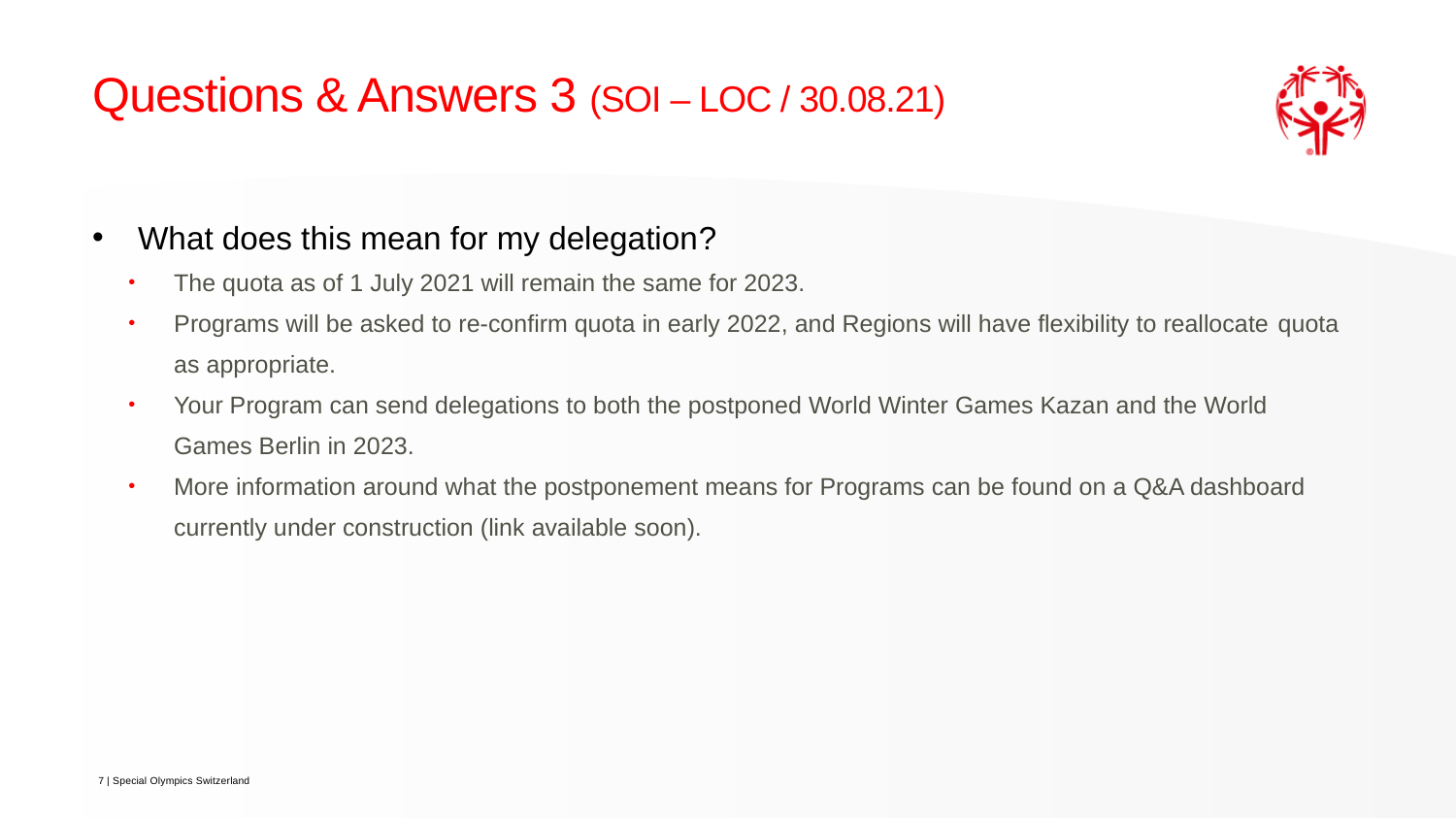

# Questions & Answers 3 (SOI – LOC / 30.08.21)
What does this mean for my delegation?
The quota as of 1 July 2021 will remain the same for 2023.
Programs will be asked to re-confirm quota in early 2022, and Regions will have flexibility to reallocate quota as appropriate.
Your Program can send delegations to both the postponed World Winter Games Kazan and the World Games Berlin in 2023.
More information around what the postponement means for Programs can be found on a Q&A dashboard currently under construction (link available soon).

7 | Special Olympics Switzerland